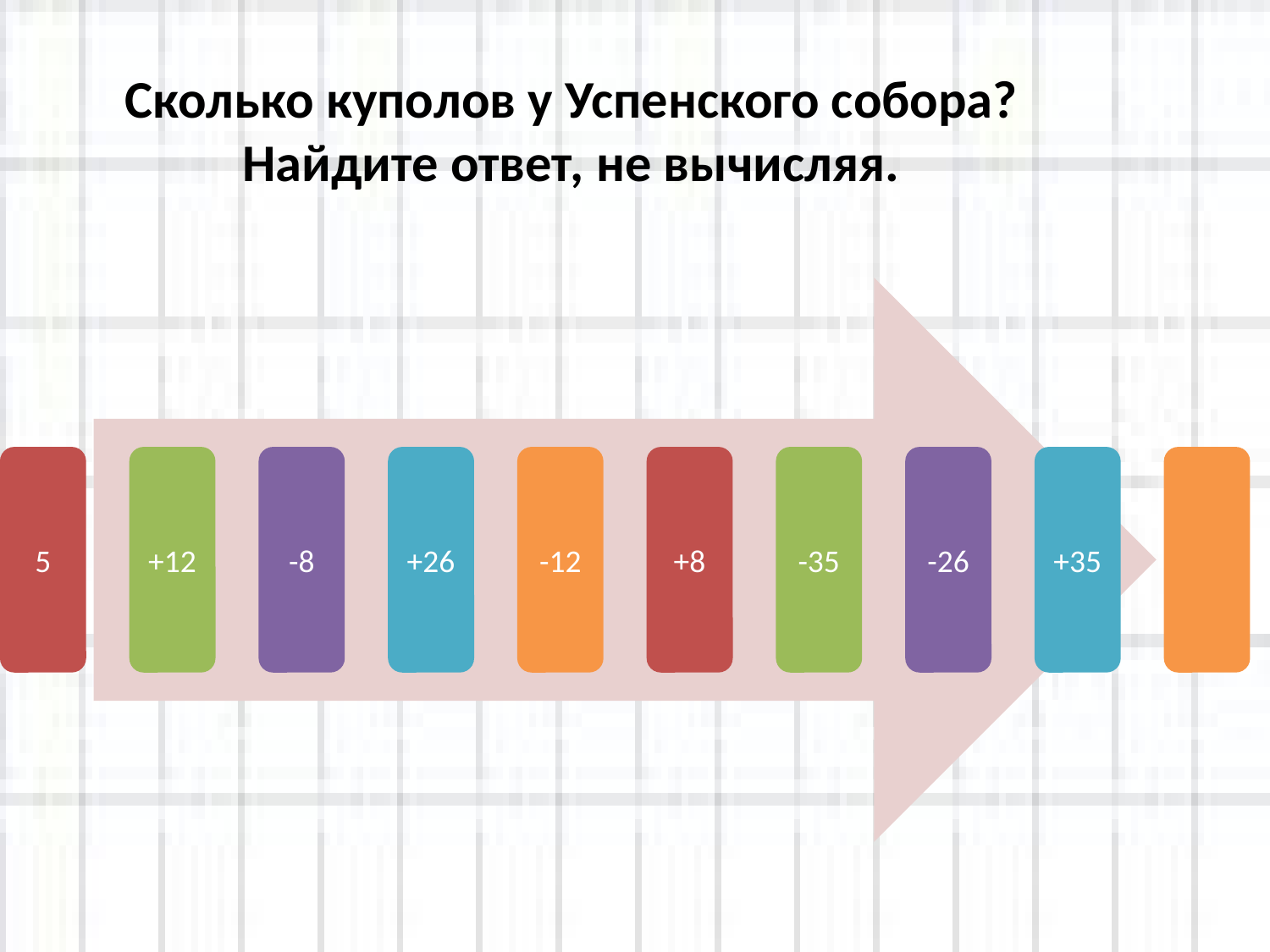

Сколько куполов у Успенского собора?
Найдите ответ, не вычисляя.
5
+12
-8
+26
-12
+8
-35
-26
+35